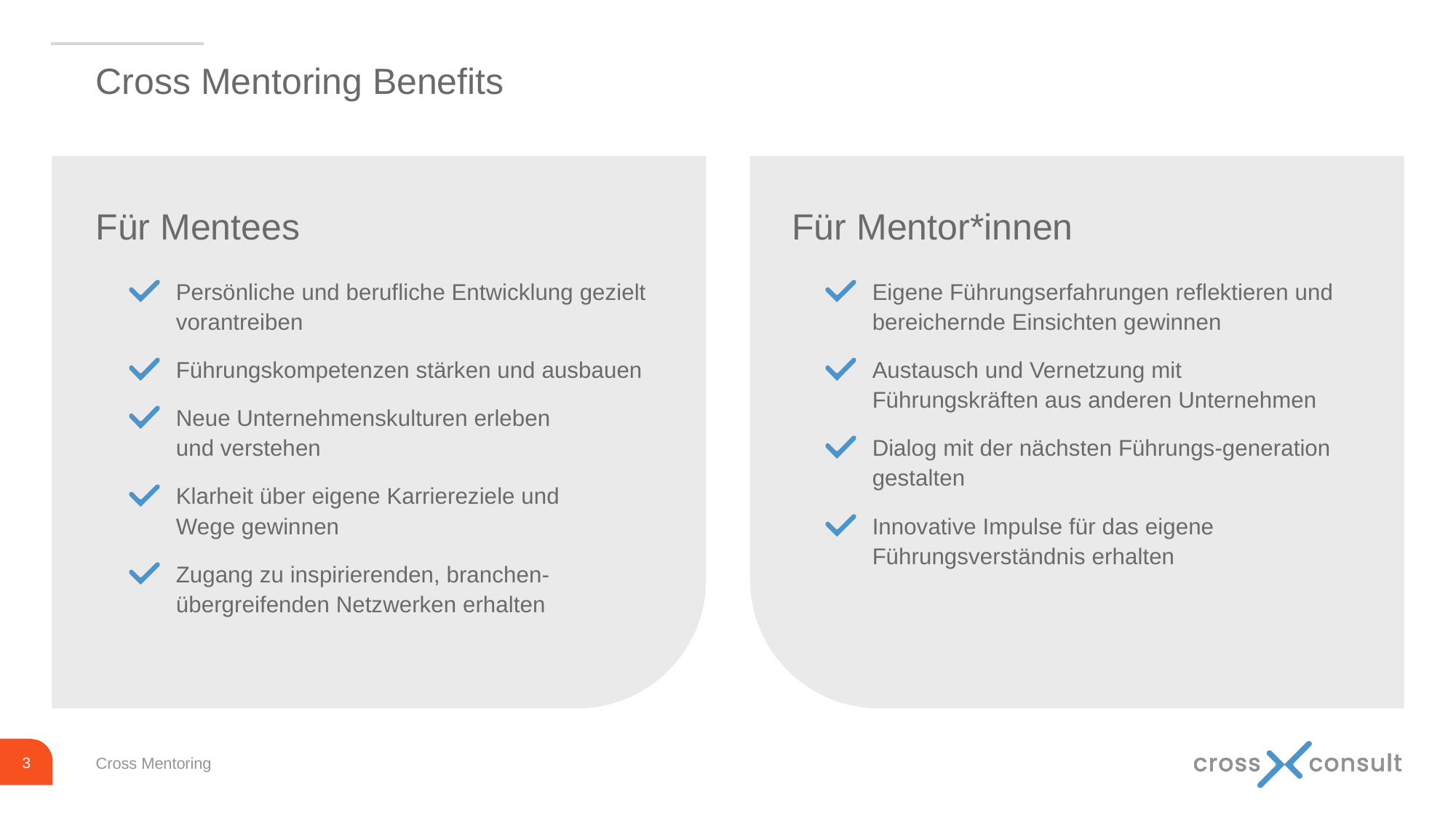

# Cross Mentoring Benefits
Für Mentees
Persönliche und berufliche Entwicklung gezielt vorantreiben
Führungskompetenzen stärken und ausbauen
Neue Unternehmenskulturen erleben
und verstehen
Klarheit über eigene Karriereziele und
Wege gewinnen
Zugang zu inspirierenden, branchen-übergreifenden Netzwerken erhalten
Für Mentor*innen
Eigene Führungserfahrungen reflektieren und bereichernde Einsichten gewinnen
Austausch und Vernetzung mit
Führungskräften aus anderen Unternehmen
Dialog mit der nächsten Führungs-generation gestalten
Innovative Impulse für das eigene Führungsverständnis erhalten
Cross Mentoring